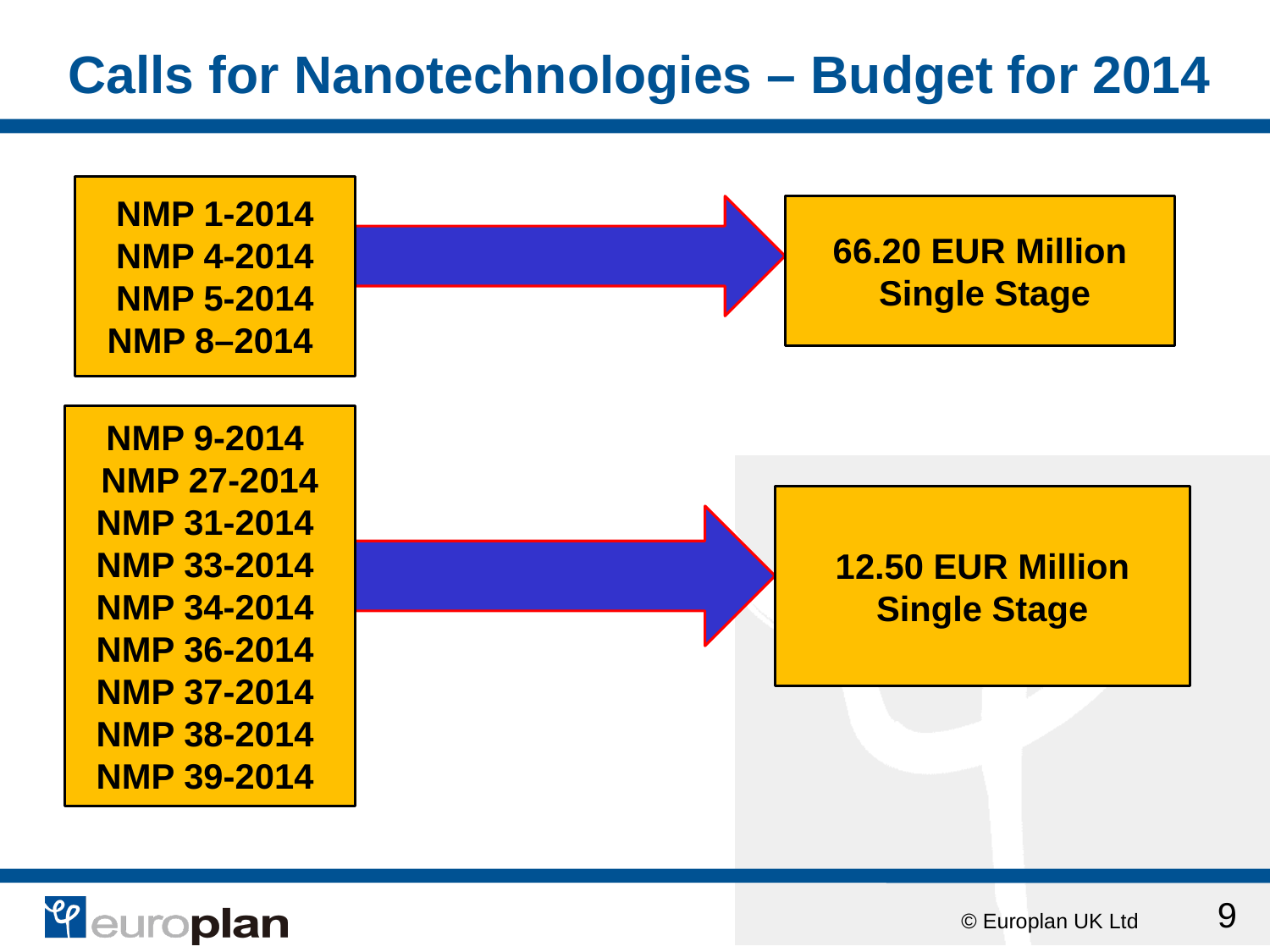

# Calls for Nanotechnologies – Budget for 2014
NMP 1-2014
NMP 4-2014
NMP 5-2014
NMP 8–2014

66.20 EUR Million
 Single Stage
NMP 9-2014
NMP 27-2014
NMP 31-2014
NMP 33-2014
NMP 34-2014
NMP 36-2014
NMP 37-2014
NMP 38-2014
NMP 39-2014
12.50 EUR Million
Single Stage

9